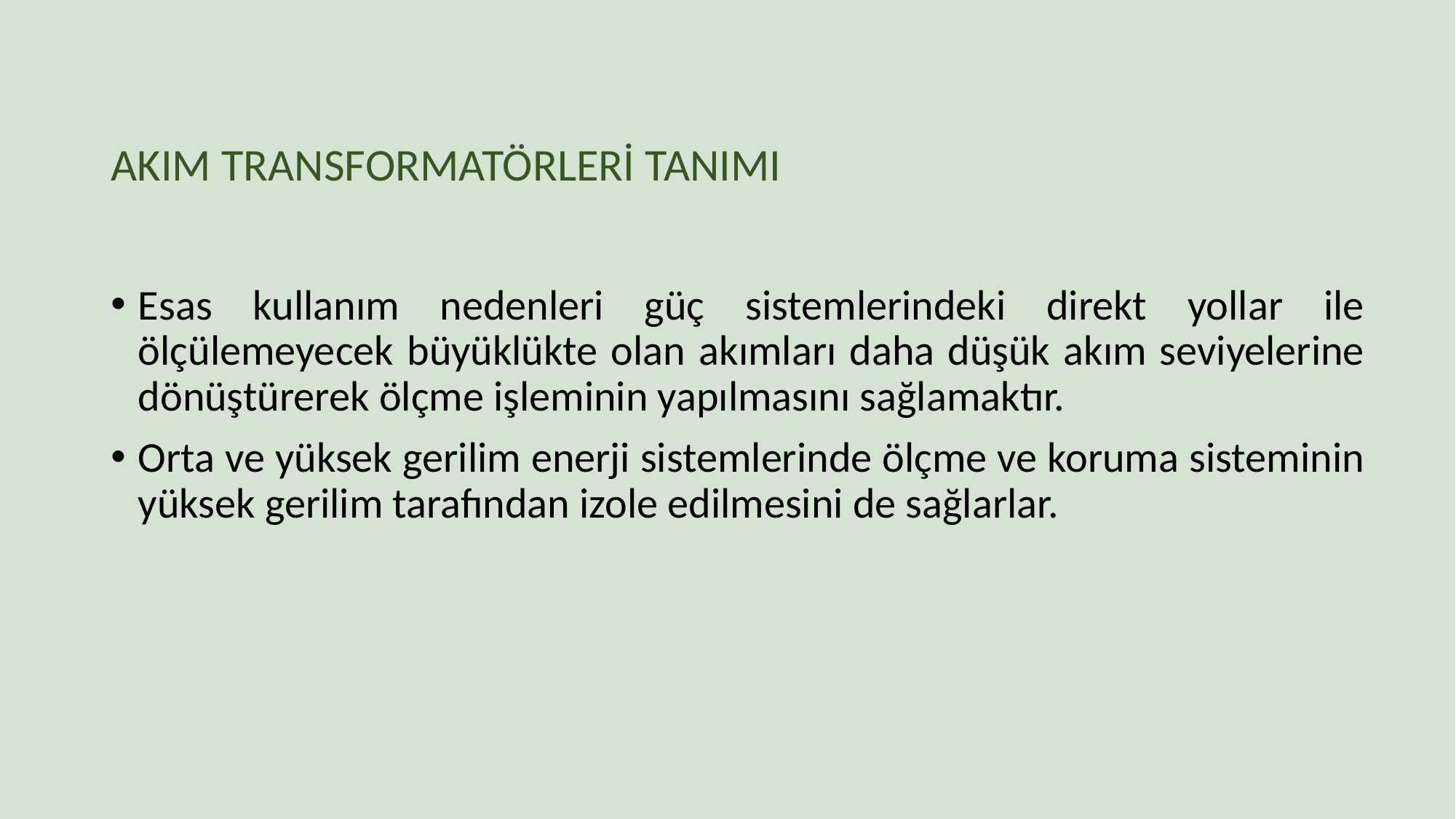

# AKIM TRANSFORMATÖRLERİ TANIMI
Esas kullanım nedenleri güç sistemlerindeki direkt yollar ile ölçülemeyecek büyüklükte olan akımları daha düşük akım seviyelerine dönüştürerek ölçme işleminin yapılmasını sağlamaktır.
Orta ve yüksek gerilim enerji sistemlerinde ölçme ve koruma sisteminin yüksek gerilim tarafından izole edilmesini de sağlarlar.